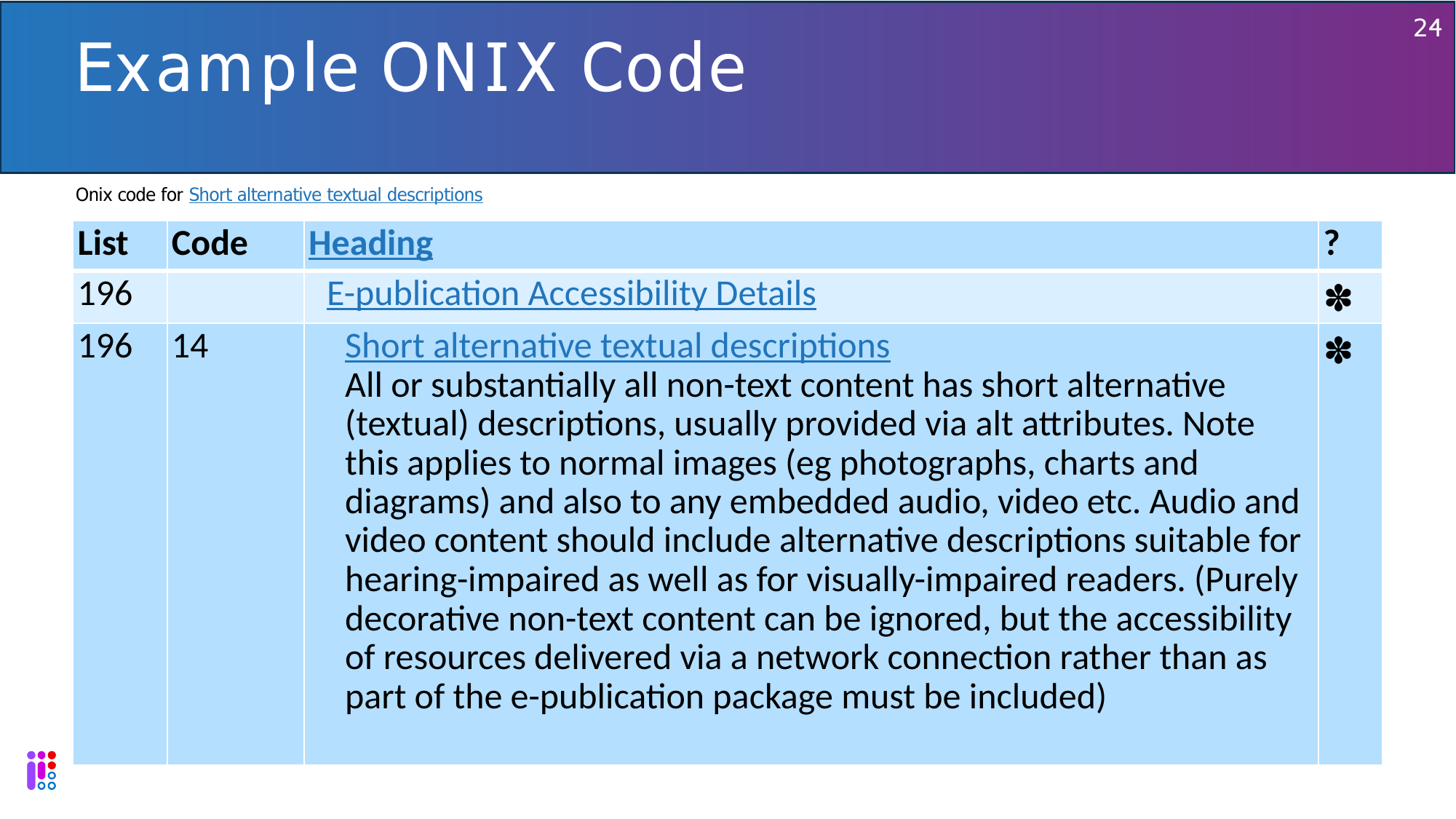

24
# Example ONIX Code
Onix code for Short alternative textual descriptions
| List | Code | Heading | ? |
| --- | --- | --- | --- |
| 196 |  | E-publication Accessibility Details | ✽ |
| 196 | 14 | Short alternative textual descriptions All or substantially all non-text content has short alternative (textual) descriptions, usually provided via alt attributes. Note this applies to normal images (eg photographs, charts and diagrams) and also to any embedded audio, video etc. Audio and video content should include alternative descriptions suitable for hearing-impaired as well as for visually-impaired readers. (Purely decorative non-text content can be ignored, but the accessibility of resources delivered via a network connection rather than as part of the e-publication package must be included) | ✽ |